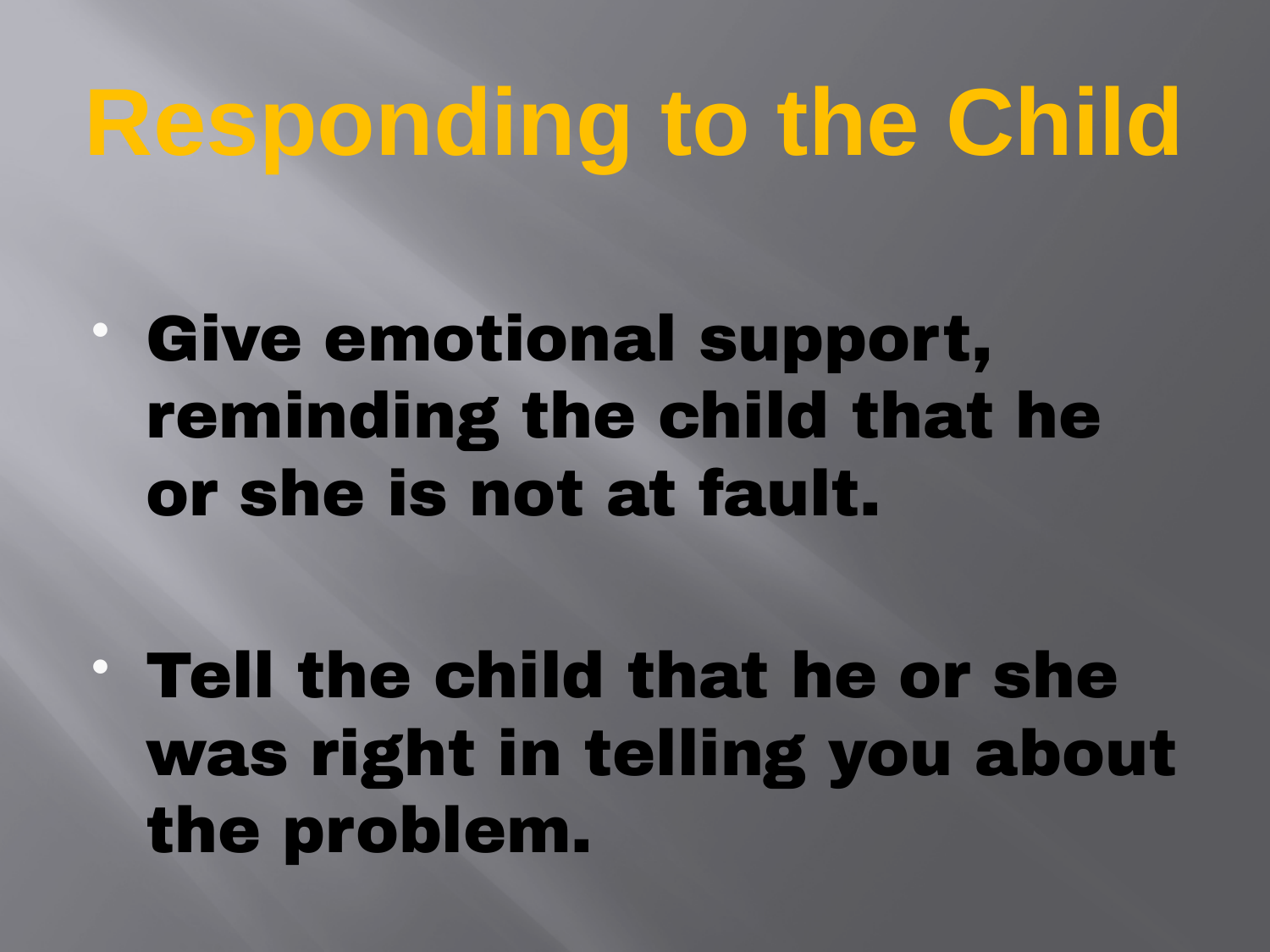

# Responding to the Child

Give emotional support, reminding the child that he or she is not at fault.

Tell the child that he or she was right in telling you about the problem.